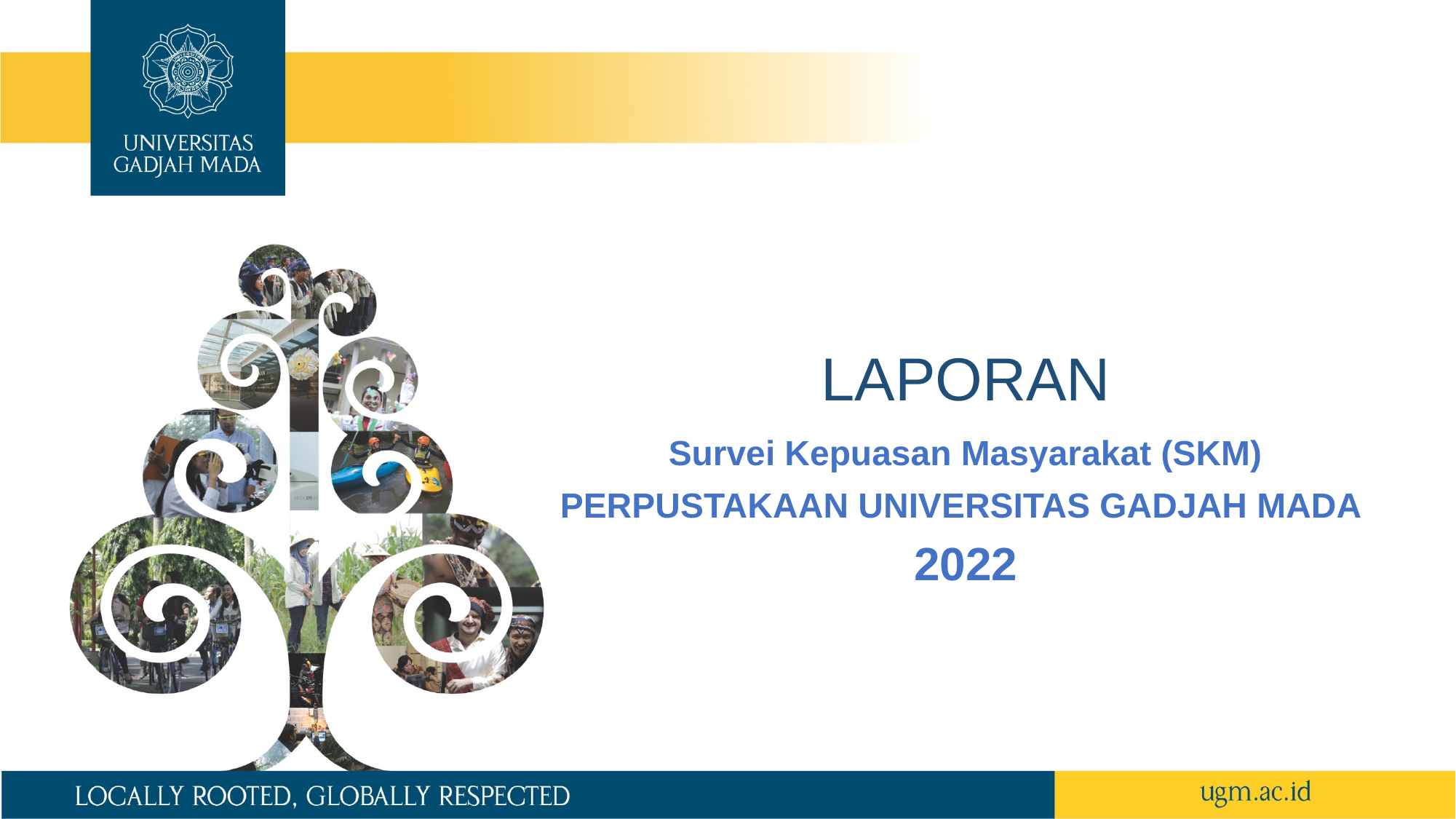

# LAPORAN
Survei Kepuasan Masyarakat (SKM)
PERPUSTAKAAN UNIVERSITAS GADJAH MADA
2022